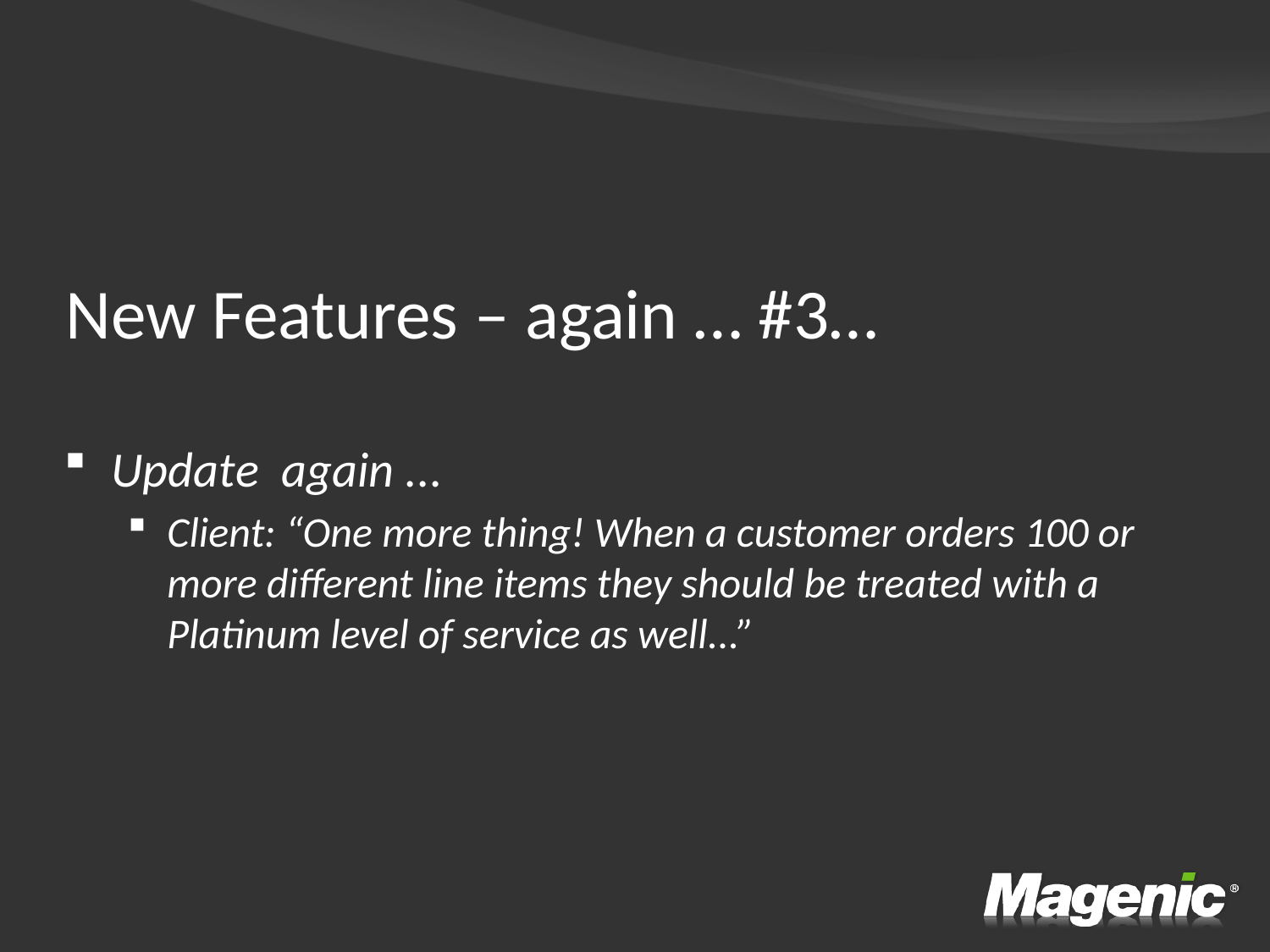

# New Features – again … #3…

Update  again ...
Client: “One more thing! When a customer orders 100 or more different line items they should be treated with a Platinum level of service as well...”